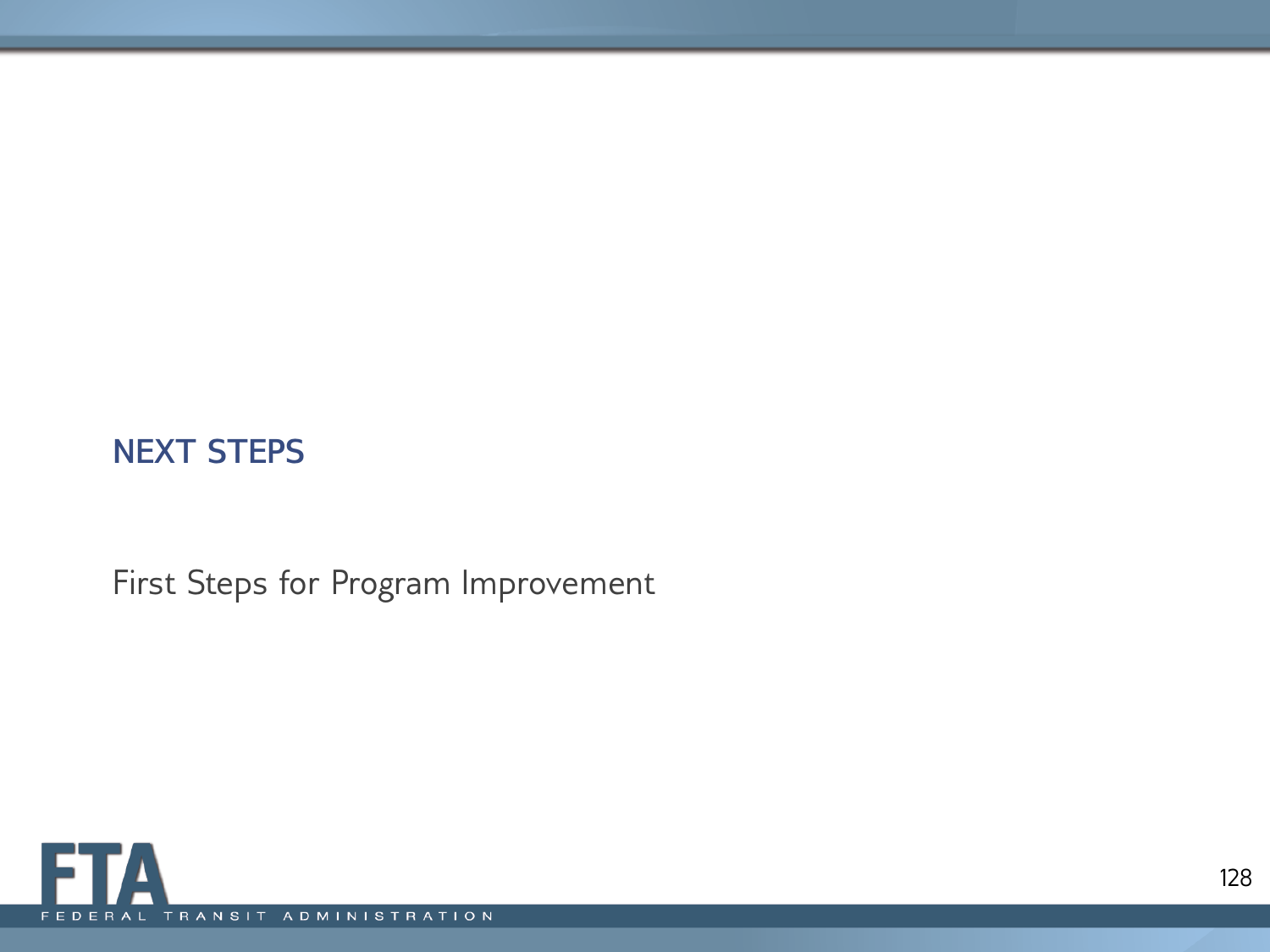

# NEXT STEPS
First Steps for Program Improvement
128